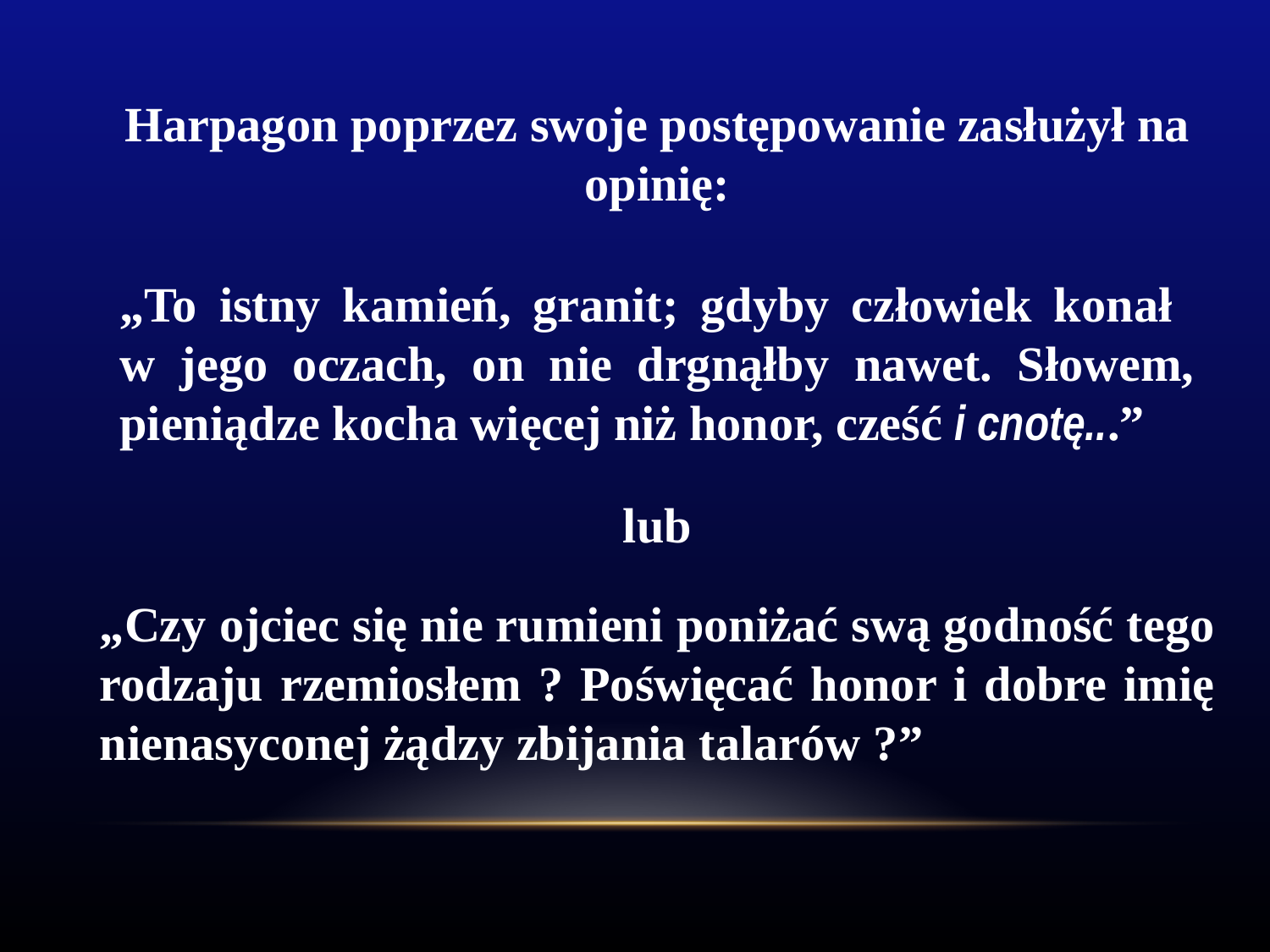

Harpagon poprzez swoje postępowanie zasłużył na opinię:
„To istny kamień, granit; gdyby człowiek konał
w jego oczach, on nie drgnąłby nawet. Słowem, pieniądze kocha więcej niż honor, cześć i cnotę...”
lub
„Czy ojciec się nie rumieni poniżać swą godność tego rodzaju rzemiosłem ? Poświęcać honor i dobre imię nienasyconej żądzy zbijania talarów ?”